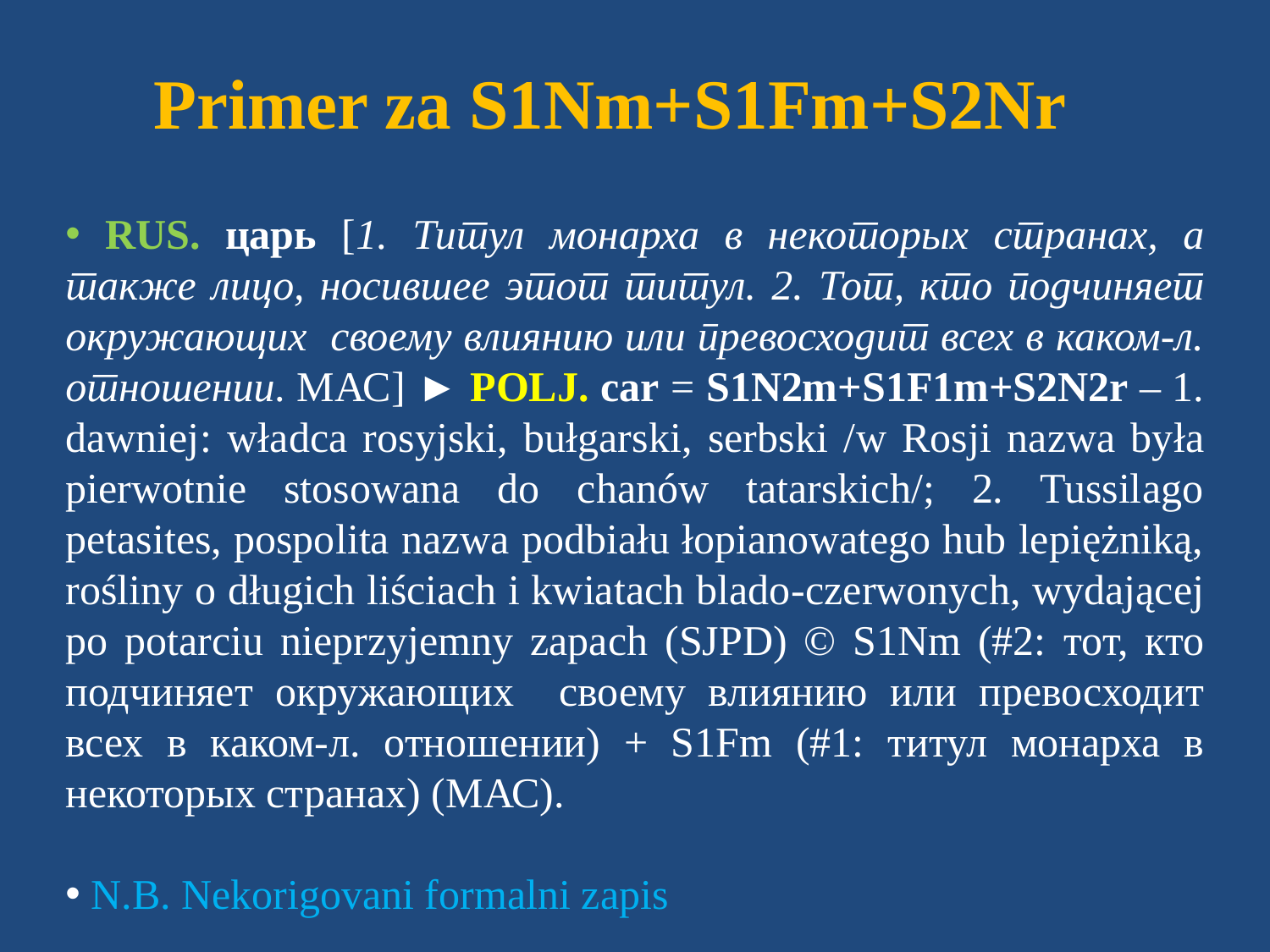

# Primer za S1Nm+S1Fm+S2Nr
 RUS. царь [1. Титул монарха в некоторых странах, а также лицо, носившее этот титул. 2. Тот, кто подчиняет окружающих  своему влиянию или превосходит всех в каком-л. отношении. МАС] ► POLJ. car = S1N2m+S1F1m+S2N2r – 1. dawniej: władca rosyjski, bułgarski, serbski /w Rosji nazwa była pierwotnie stosowana do chanów tatarskich/; 2. Tussilago petasites, pospolita nazwa podbiału łopianowatego hub lepiężniką, rośliny o długich liściach i kwiatach blado-czerwonych, wydającej po potarciu nieprzyjemny zapach (SJPD) © S1Nm (#2: тот, кто подчиняет окружающих  своему влиянию или превосходит всех в каком-л. отношении) + S1Fm (#1: титул монарха в некоторых странах) (МАС).

 N.B. Nekorigovani formalni zapis